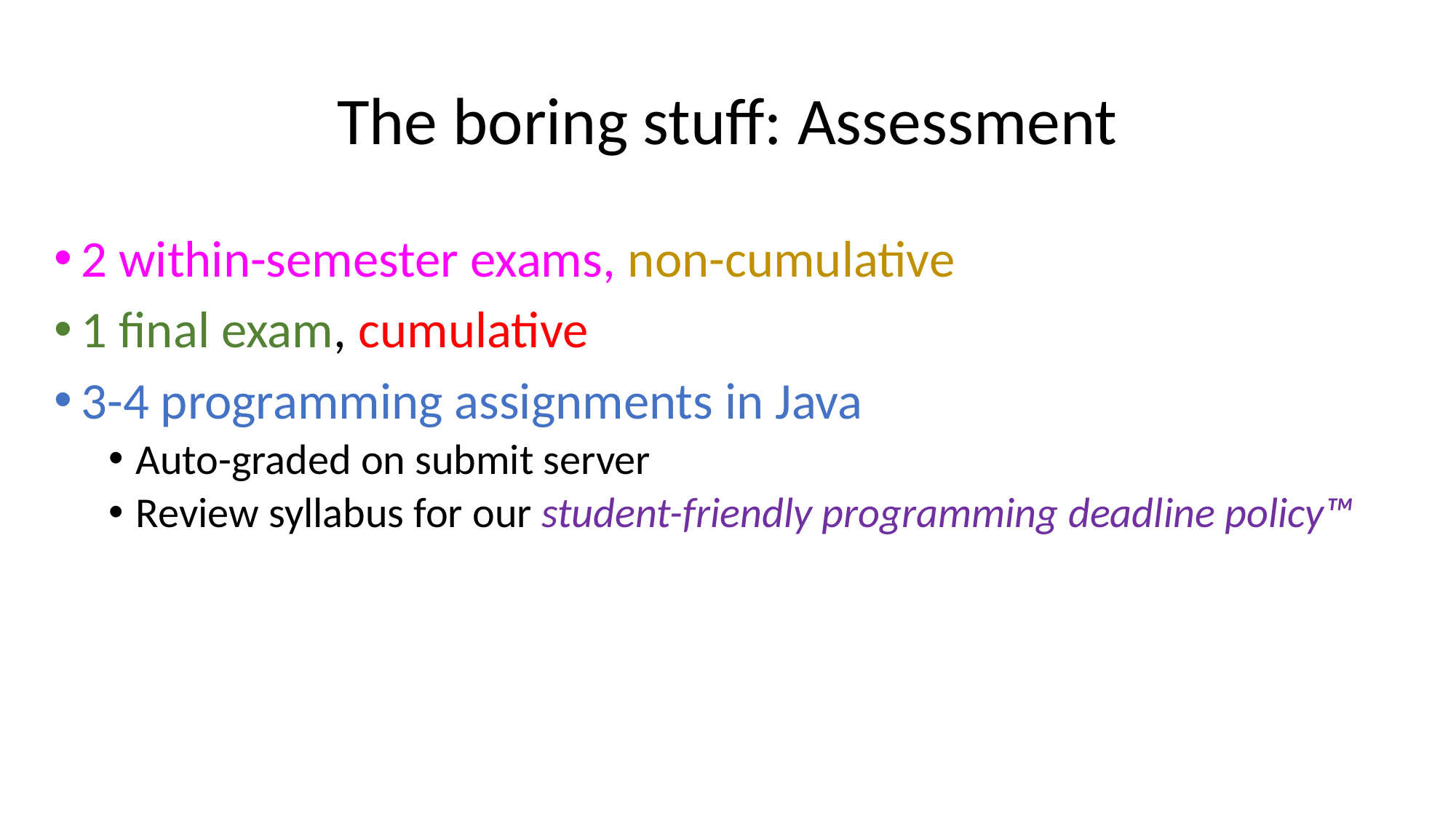

# The boring stuff: Assessment
2 within-semester exams, non-cumulative
1 final exam, cumulative
3-4 programming assignments in Java
Auto-graded on submit server
Review syllabus for our student-friendly programming deadline policy™